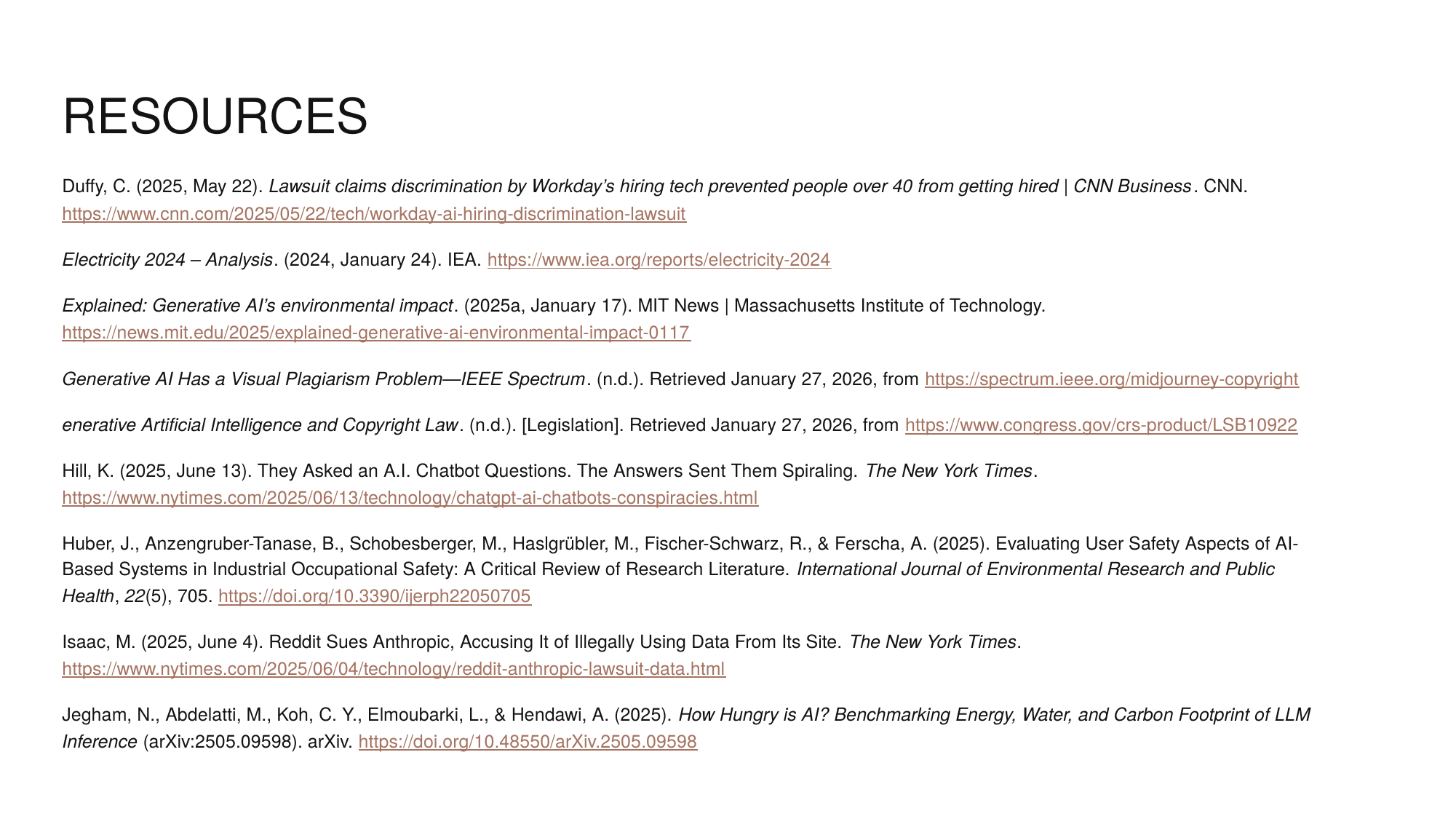

# Resources
Duffy, C. (2025, May 22). Lawsuit claims discrimination by Workday’s hiring tech prevented people over 40 from getting hired | CNN Business. CNN. https://www.cnn.com/2025/05/22/tech/workday-ai-hiring-discrimination-lawsuit
Electricity 2024 – Analysis. (2024, January 24). IEA. https://www.iea.org/reports/electricity-2024
Explained: Generative AI’s environmental impact. (2025a, January 17). MIT News | Massachusetts Institute of Technology. https://news.mit.edu/2025/explained-generative-ai-environmental-impact-0117
Generative AI Has a Visual Plagiarism Problem—IEEE Spectrum. (n.d.). Retrieved January 27, 2026, from https://spectrum.ieee.org/midjourney-copyright
enerative Artificial Intelligence and Copyright Law. (n.d.). [Legislation]. Retrieved January 27, 2026, from https://www.congress.gov/crs-product/LSB10922
Hill, K. (2025, June 13). They Asked an A.I. Chatbot Questions. The Answers Sent Them Spiraling. The New York Times. https://www.nytimes.com/2025/06/13/technology/chatgpt-ai-chatbots-conspiracies.html
Huber, J., Anzengruber-Tanase, B., Schobesberger, M., Haslgrübler, M., Fischer-Schwarz, R., & Ferscha, A. (2025). Evaluating User Safety Aspects of AI-Based Systems in Industrial Occupational Safety: A Critical Review of Research Literature. International Journal of Environmental Research and Public Health, 22(5), 705. https://doi.org/10.3390/ijerph22050705
Isaac, M. (2025, June 4). Reddit Sues Anthropic, Accusing It of Illegally Using Data From Its Site. The New York Times. https://www.nytimes.com/2025/06/04/technology/reddit-anthropic-lawsuit-data.html
Jegham, N., Abdelatti, M., Koh, C. Y., Elmoubarki, L., & Hendawi, A. (2025). How Hungry is AI? Benchmarking Energy, Water, and Carbon Footprint of LLM Inference (arXiv:2505.09598). arXiv. https://doi.org/10.48550/arXiv.2505.09598